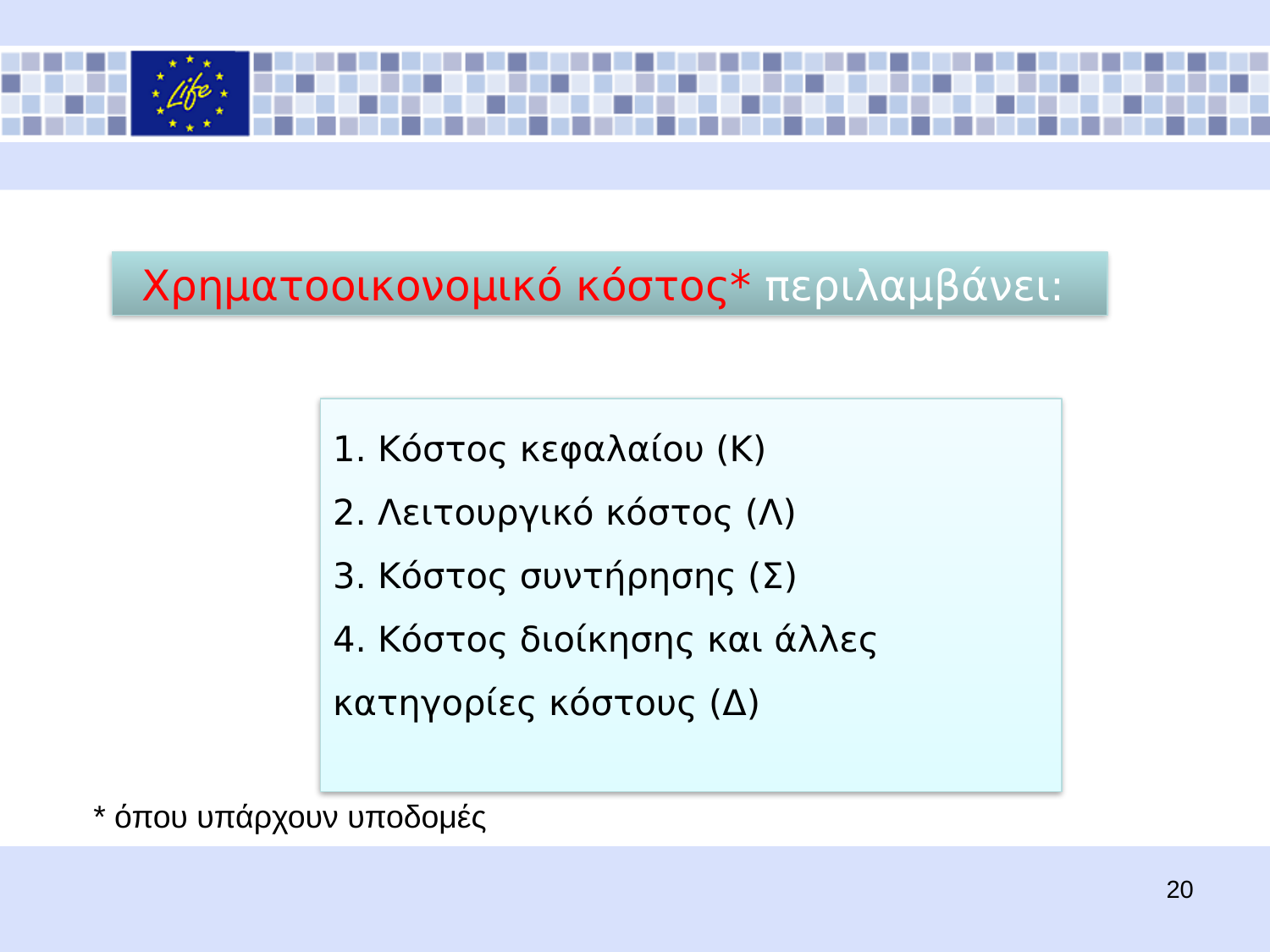

Χρηματοοικονομικό κόστος* περιλαμβάνει:
1. Κόστος κεφαλαίου (Κ)
2. Λειτουργικό κόστος (Λ)
3. Κόστος συντήρησης (Σ)
4. Κόστος διοίκησης και άλλες κατηγορίες κόστους (Δ)

* όπου υπάρχουν υποδομές
20